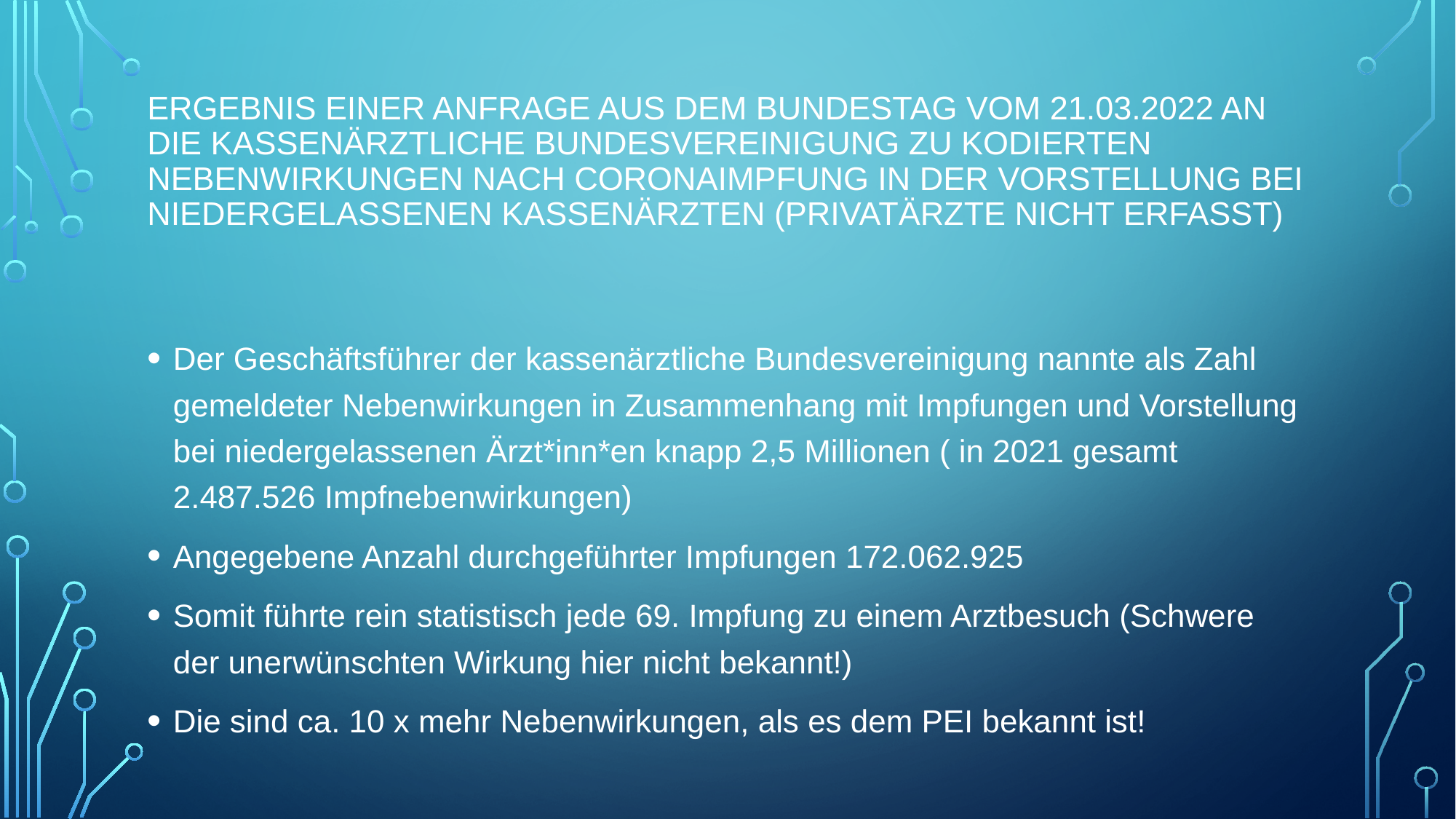

# Ergebnis einer Anfrage aus dem Bundestag vom 21.03.2022 an die kassenärztliche Bundesvereinigung zu Kodierten Nebenwirkungen nach coronaImpfung in der Vorstellung bei niedergelassenen kassenÄrzten (privatärzte nicht erfasst)
Der Geschäftsführer der kassenärztliche Bundesvereinigung nannte als Zahl gemeldeter Nebenwirkungen in Zusammenhang mit Impfungen und Vorstellung bei niedergelassenen Ärzt*inn*en knapp 2,5 Millionen ( in 2021 gesamt 2.487.526 Impfnebenwirkungen)
Angegebene Anzahl durchgeführter Impfungen 172.062.925
Somit führte rein statistisch jede 69. Impfung zu einem Arztbesuch (Schwere der unerwünschten Wirkung hier nicht bekannt!)
Die sind ca. 10 x mehr Nebenwirkungen, als es dem PEI bekannt ist!